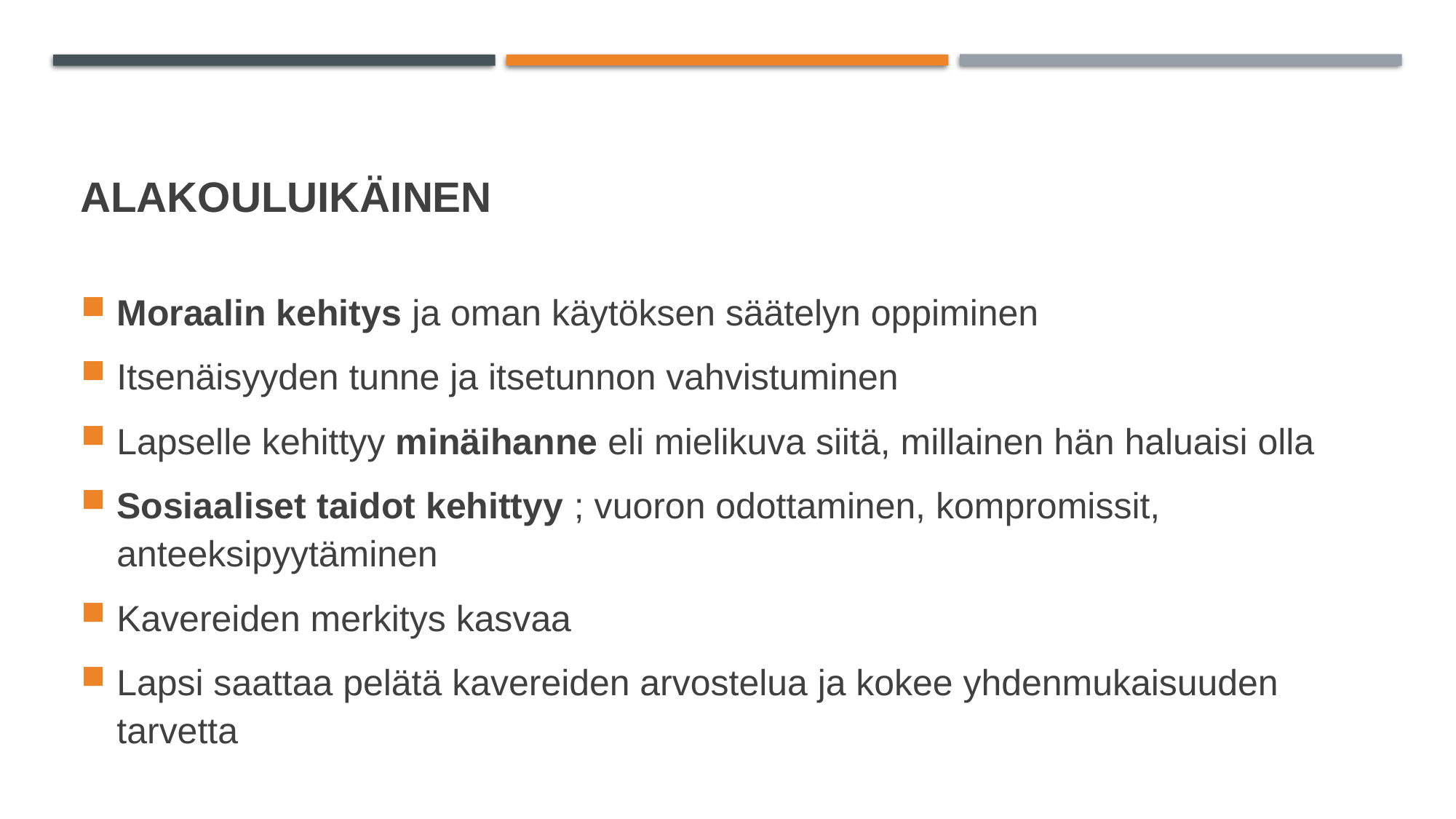

# alakouluikäinen
Moraalin kehitys ja oman käytöksen säätelyn oppiminen
Itsenäisyyden tunne ja itsetunnon vahvistuminen
Lapselle kehittyy minäihanne eli mielikuva siitä, millainen hän haluaisi olla
Sosiaaliset taidot kehittyy ; vuoron odottaminen, kompromissit, anteeksipyytäminen
Kavereiden merkitys kasvaa
Lapsi saattaa pelätä kavereiden arvostelua ja kokee yhdenmukaisuuden tarvetta